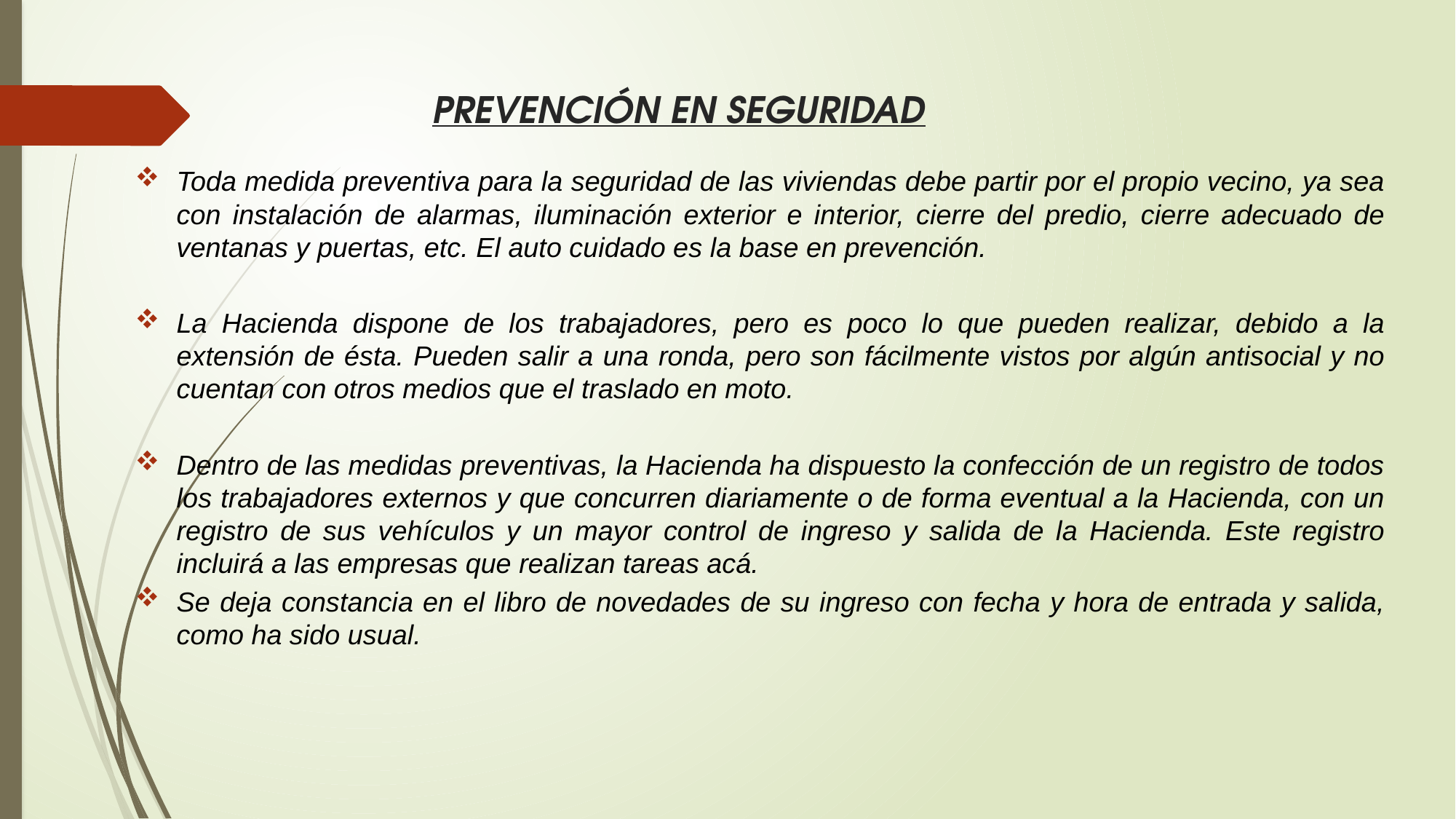

# PREVENCIÓN EN SEGURIDAD
Toda medida preventiva para la seguridad de las viviendas debe partir por el propio vecino, ya sea con instalación de alarmas, iluminación exterior e interior, cierre del predio, cierre adecuado de ventanas y puertas, etc. El auto cuidado es la base en prevención.

La Hacienda dispone de los trabajadores, pero es poco lo que pueden realizar, debido a la extensión de ésta. Pueden salir a una ronda, pero son fácilmente vistos por algún antisocial y no cuentan con otros medios que el traslado en moto.

Dentro de las medidas preventivas, la Hacienda ha dispuesto la confección de un registro de todos los trabajadores externos y que concurren diariamente o de forma eventual a la Hacienda, con un registro de sus vehículos y un mayor control de ingreso y salida de la Hacienda. Este registro incluirá a las empresas que realizan tareas acá.
Se deja constancia en el libro de novedades de su ingreso con fecha y hora de entrada y salida, como ha sido usual.